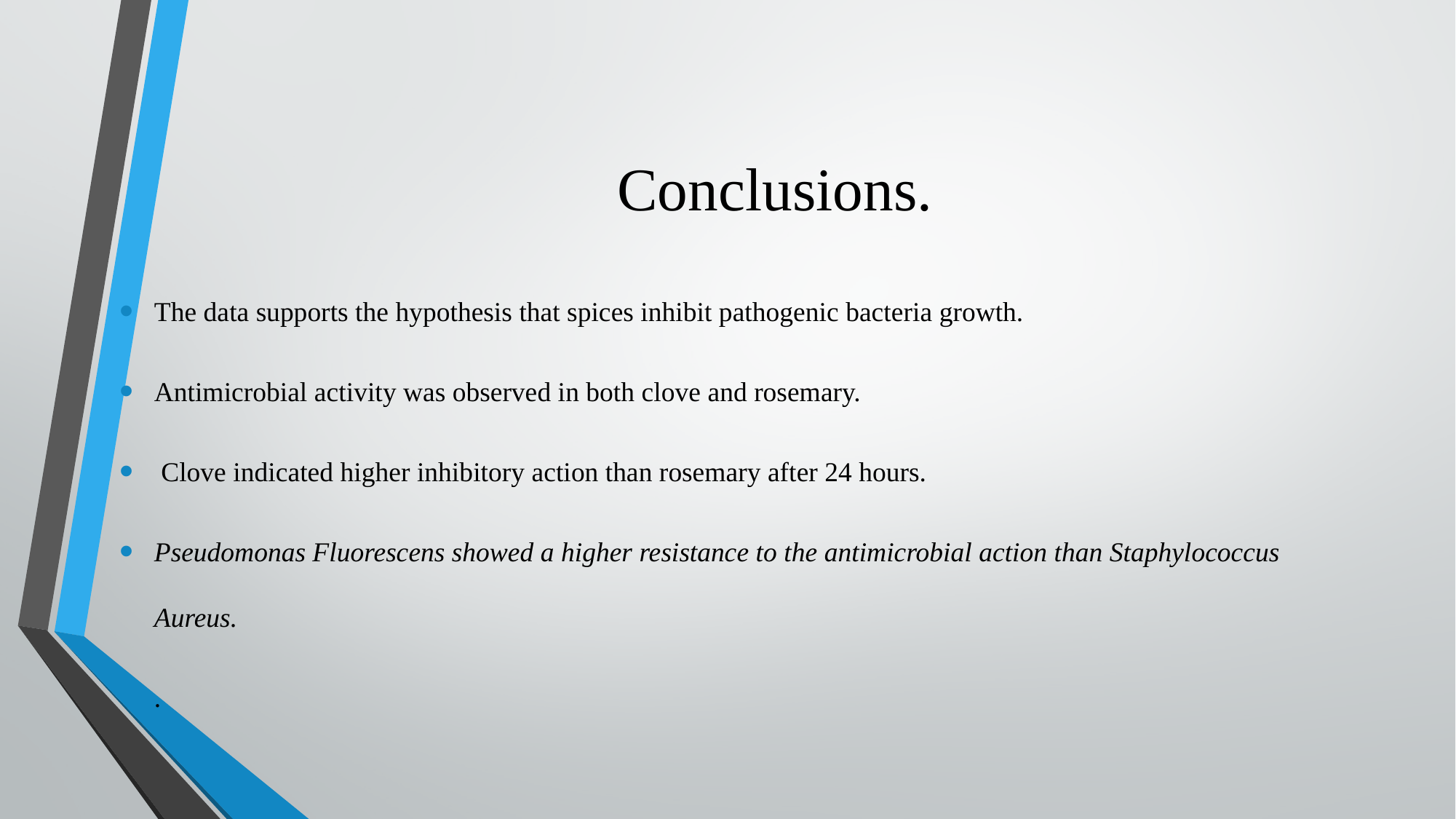

# Conclusions.
The data supports the hypothesis that spices inhibit pathogenic bacteria growth.
Antimicrobial activity was observed in both clove and rosemary.
 Clove indicated higher inhibitory action than rosemary after 24 hours.
Pseudomonas Fluorescens showed a higher resistance to the antimicrobial action than Staphylococcus Aureus.
.